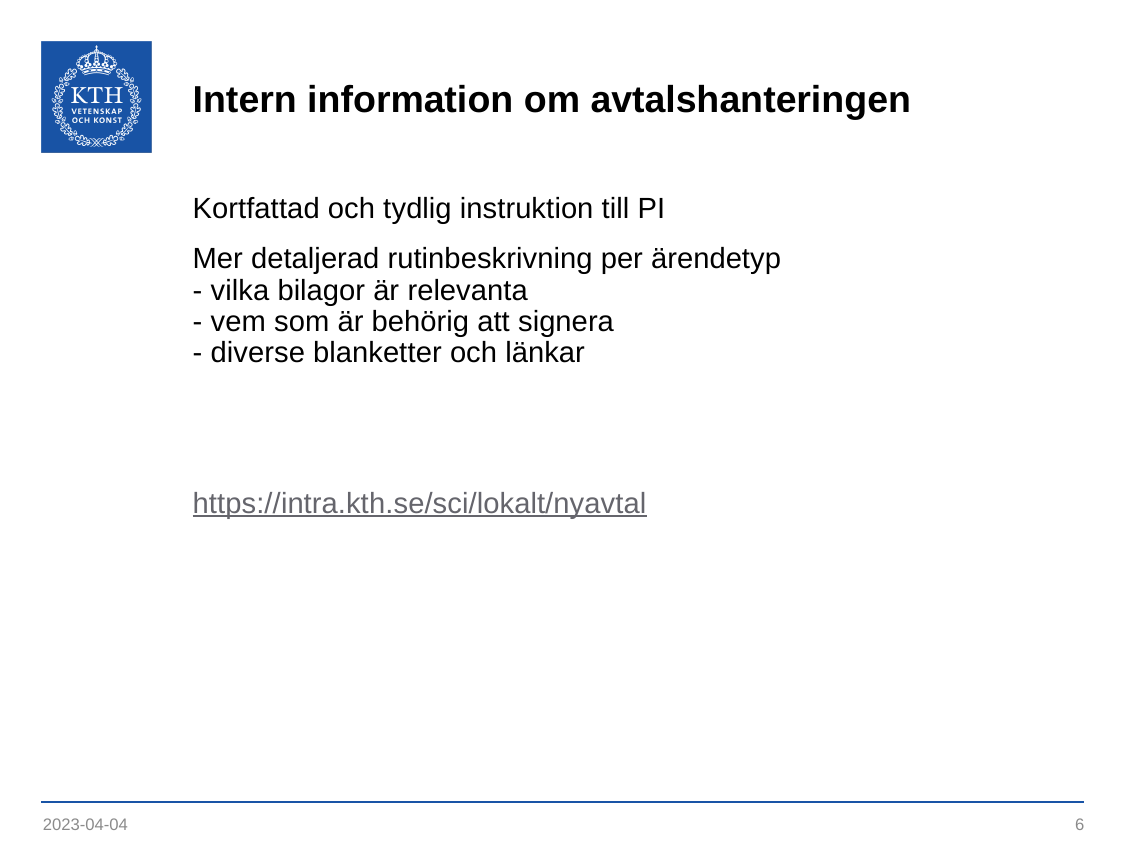

# Intern information om avtalshanteringen
Kortfattad och tydlig instruktion till PI
Mer detaljerad rutinbeskrivning per ärendetyp
- vilka bilagor är relevanta
- vem som är behörig att signera
- diverse blanketter och länkar

https://intra.kth.se/sci/lokalt/nyavtal

2023-04-04

6